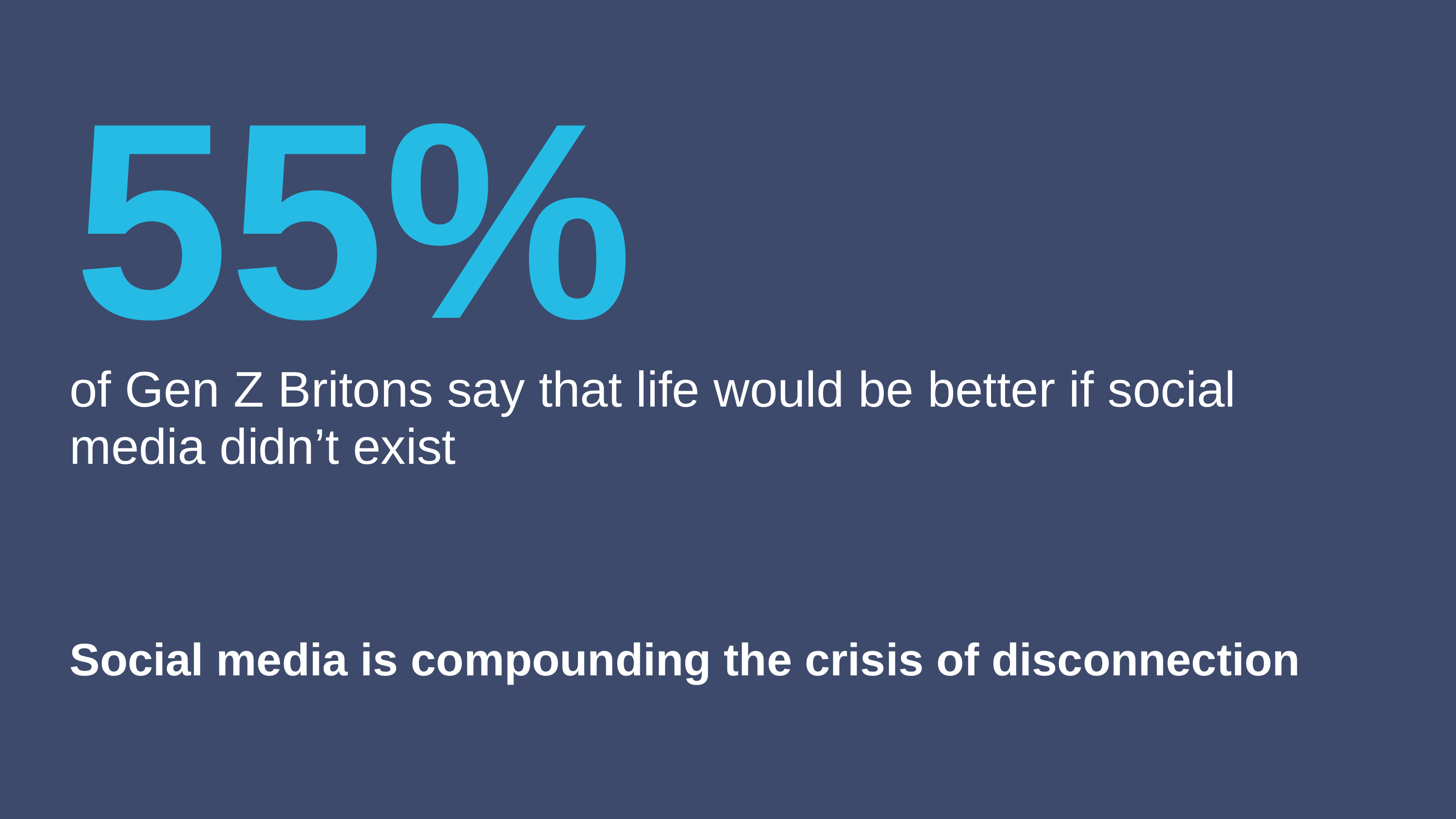

55%
of Gen Z Britons say that life would be better if social media didn’t exist
Social media is compounding the crisis of disconnection